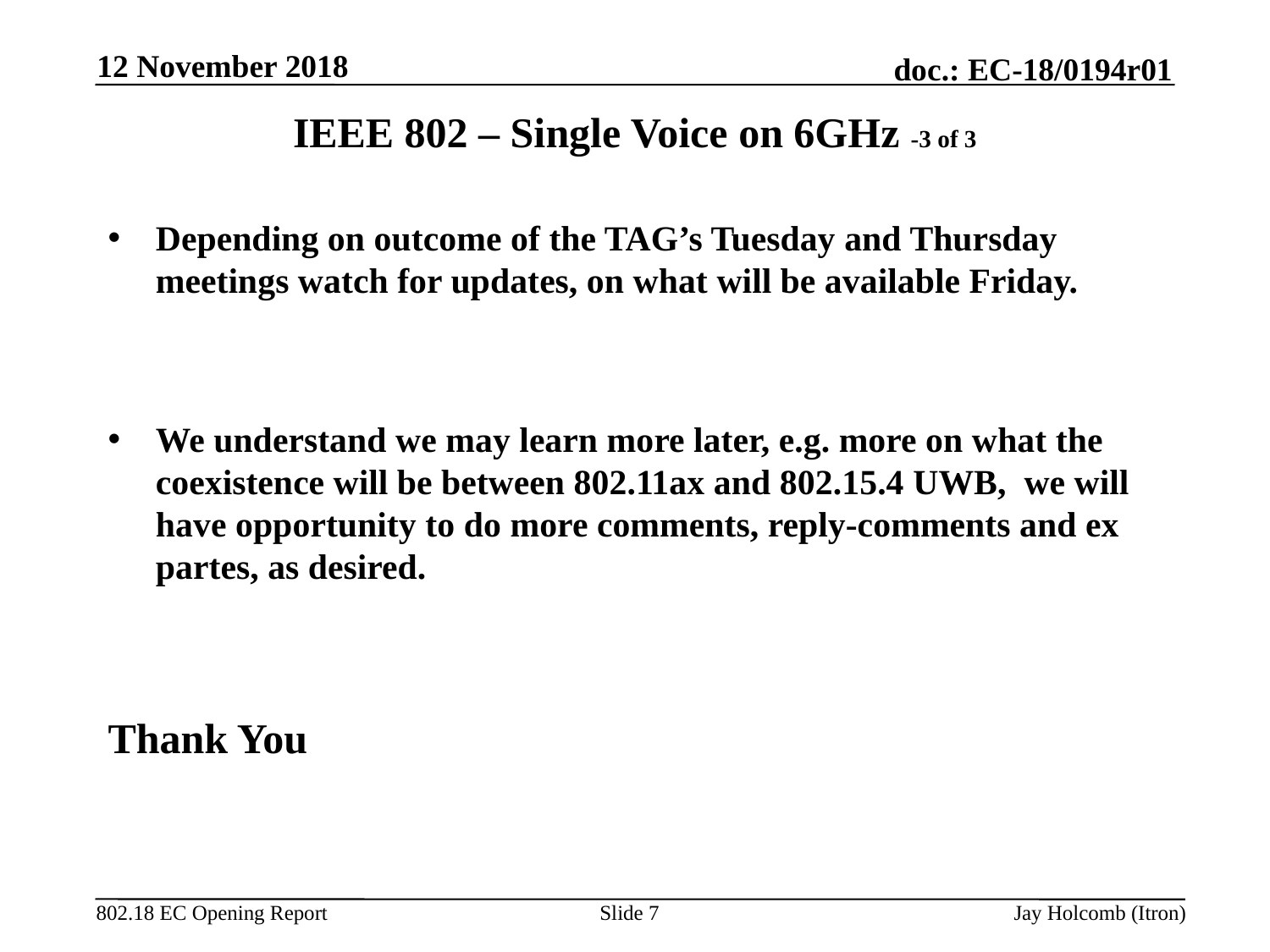

12 November 2018
# IEEE 802 – Single Voice on 6GHz -3 of 3

Depending on outcome of the TAG’s Tuesday and Thursday meetings watch for updates, on what will be available Friday.

We understand we may learn more later, e.g. more on what the coexistence will be between 802.11ax and 802.15.4 UWB,  we will have opportunity to do more comments, reply-comments and ex partes, as desired.

Thank You
Slide 7
Jay Holcomb (Itron)